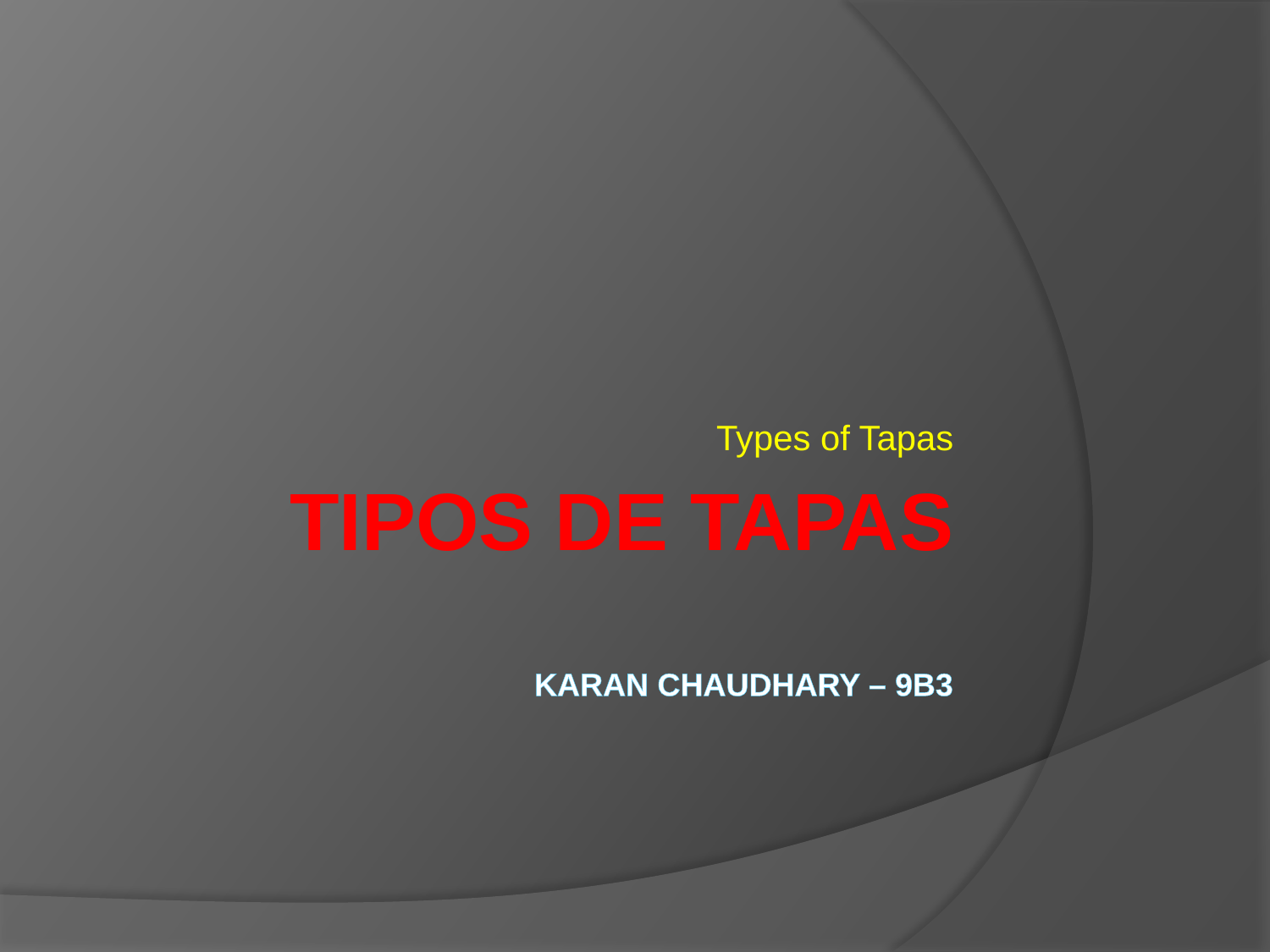

Types of Tapas
# tipos de Tapas Karan Chaudhary – 9B3